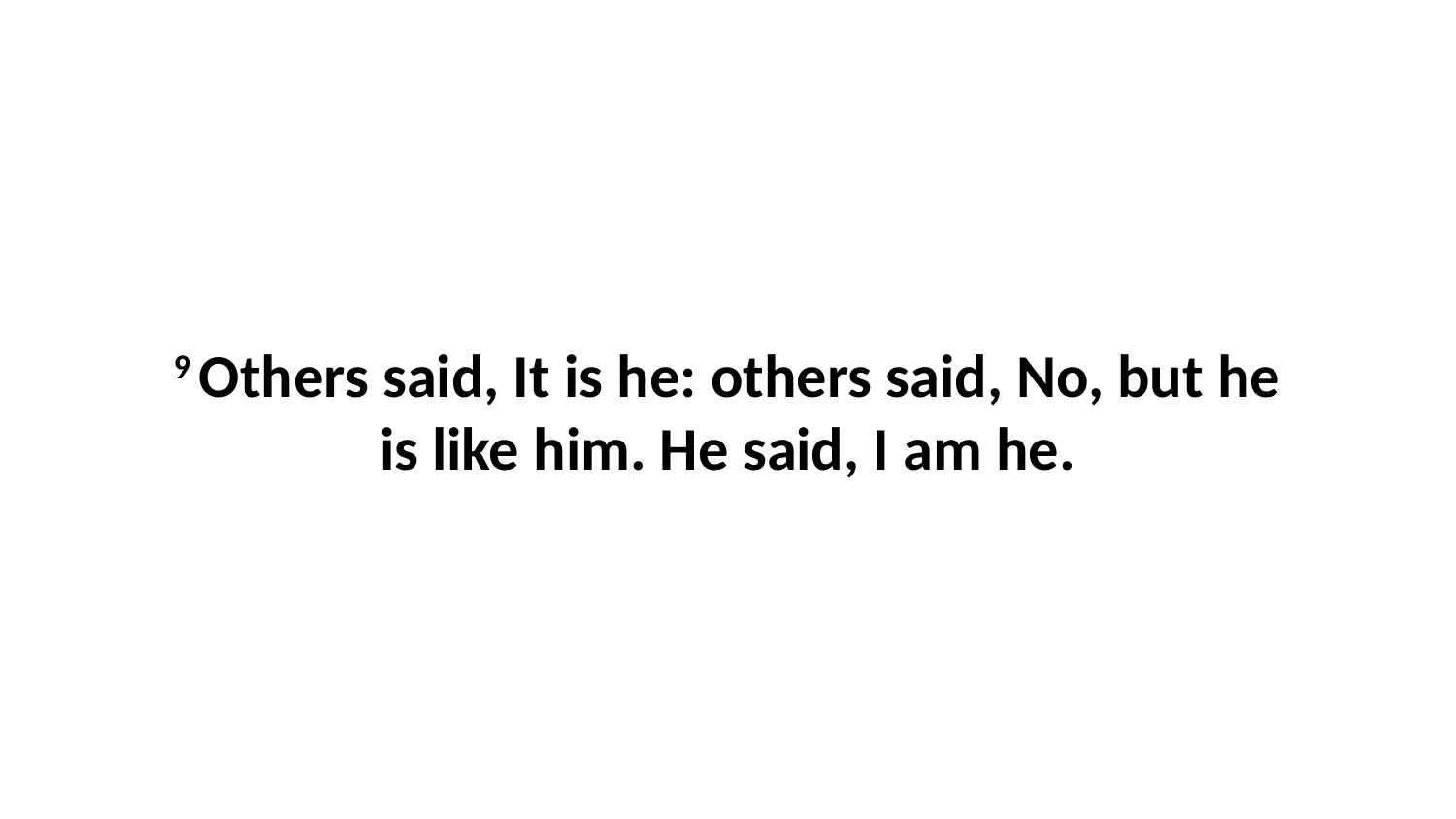

9 Others said, It is he: others said, No, but he is like him. He said, I am he.